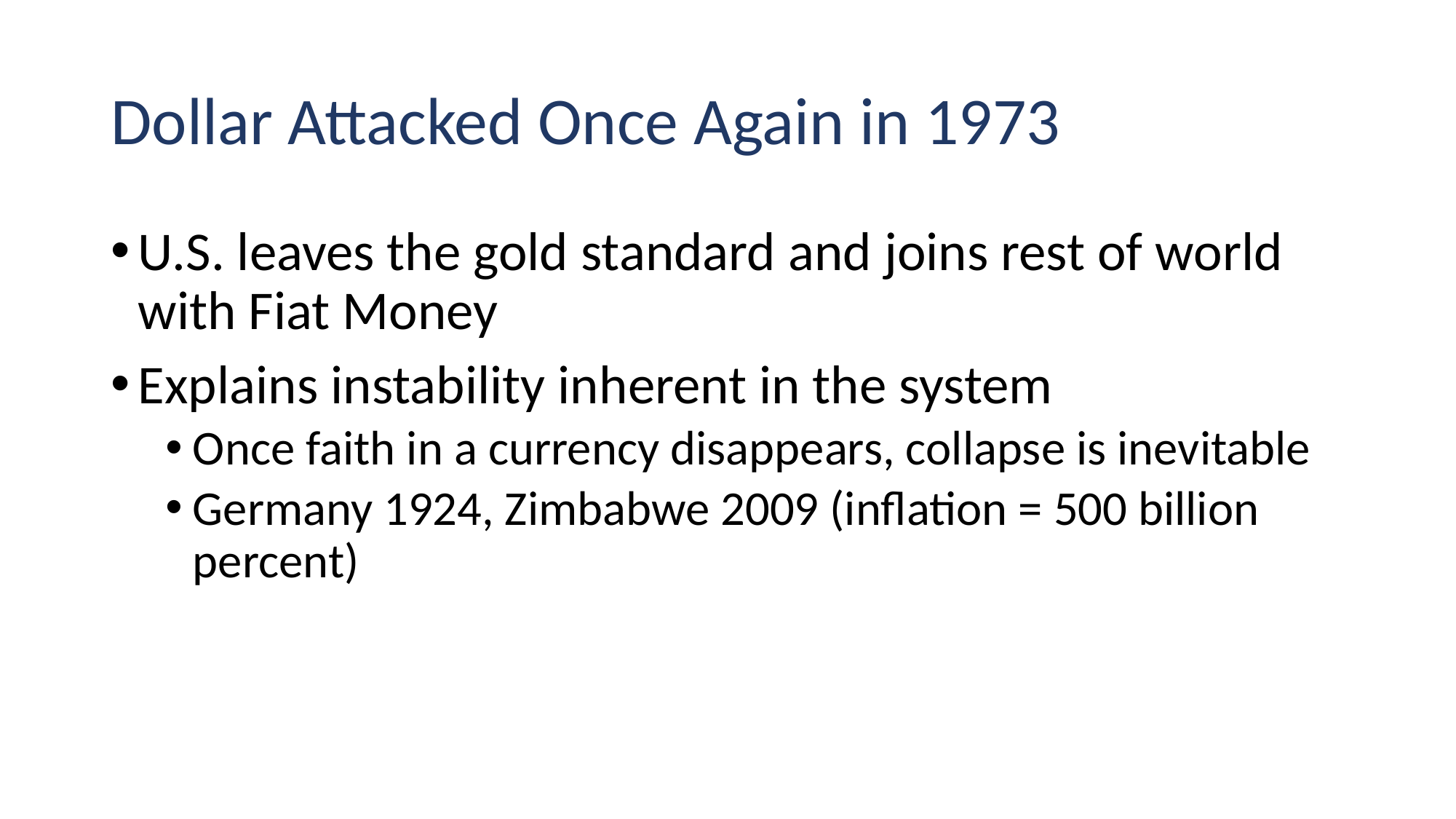

# Dollar Attacked Once Again in 1973
U.S. leaves the gold standard and joins rest of world with Fiat Money
Explains instability inherent in the system
Once faith in a currency disappears, collapse is inevitable
Germany 1924, Zimbabwe 2009 (inflation = 500 billion percent)